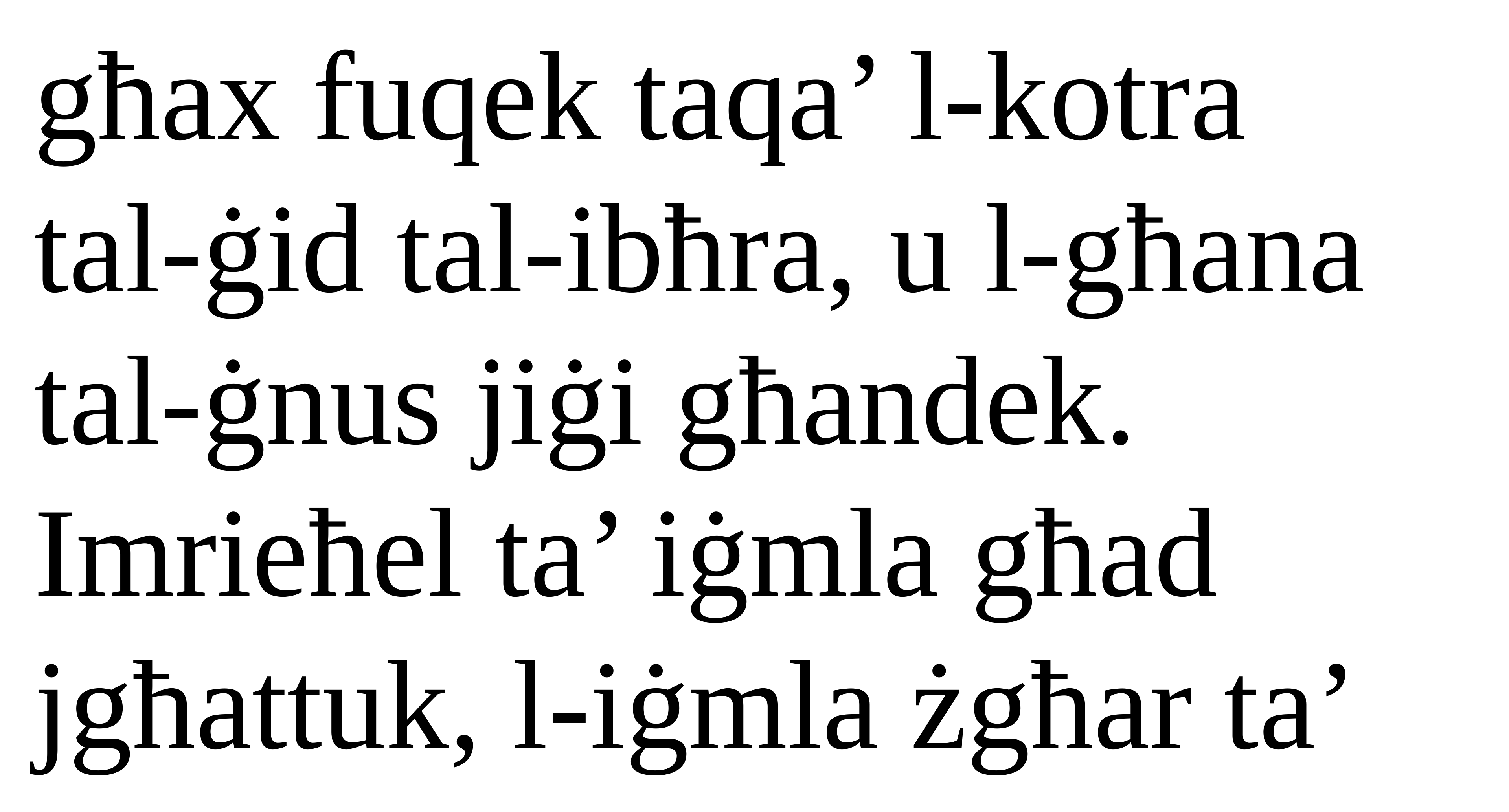

għax fuqek taqa’ l-kotra
tal-ġid tal-ibħra, u l-għana tal-ġnus jiġi għandek.
Imrieħel ta’ iġmla għad jgħattuk, l-iġmla żgħar ta’